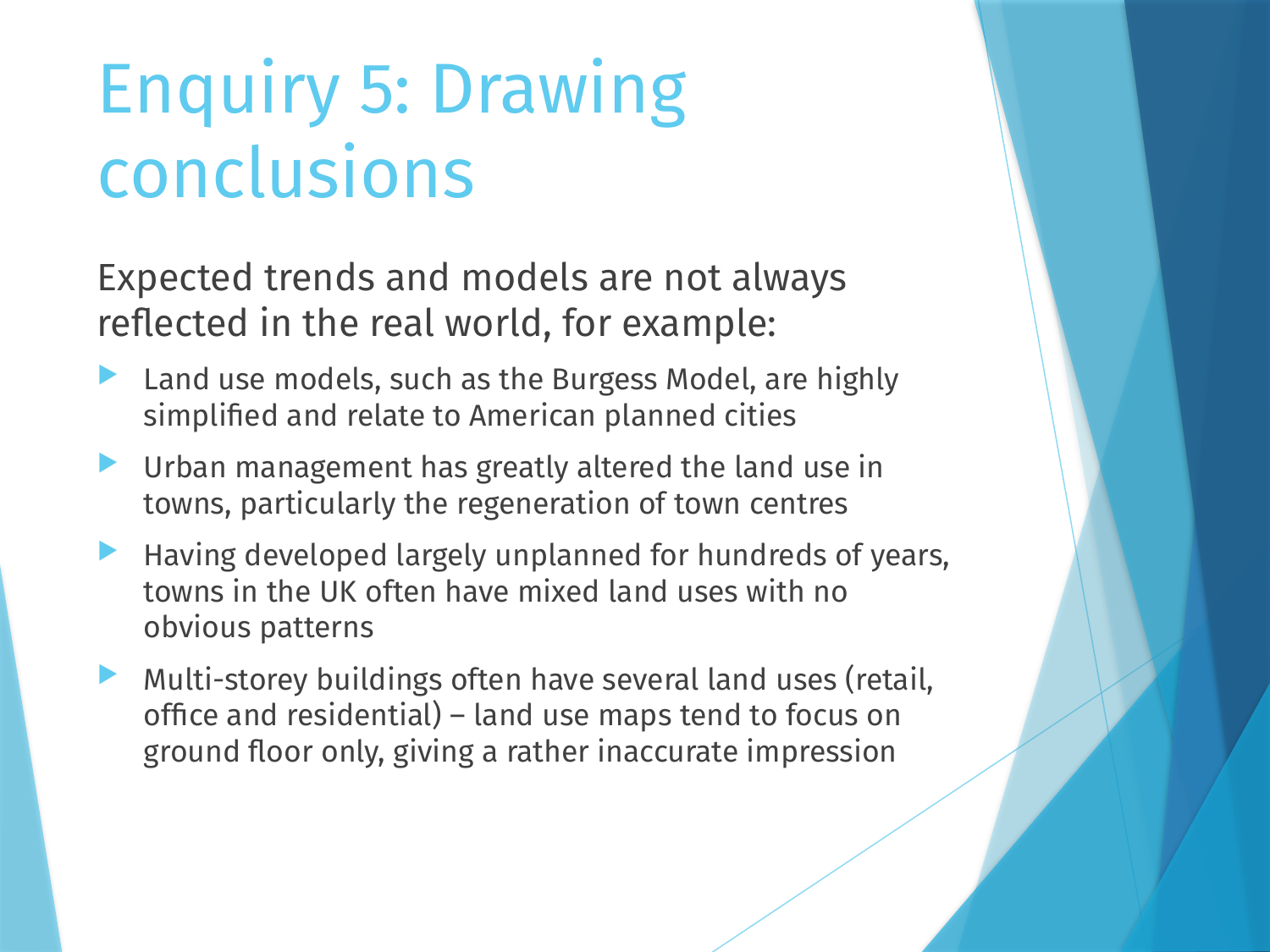

# Enquiry 5: Drawing conclusions
Expected trends and models are not always reflected in the real world, for example:
Land use models, such as the Burgess Model, are highly simplified and relate to American planned cities
Urban management has greatly altered the land use in towns, particularly the regeneration of town centres
Having developed largely unplanned for hundreds of years, towns in the UK often have mixed land uses with no obvious patterns
Multi-storey buildings often have several land uses (retail, office and residential) – land use maps tend to focus on ground floor only, giving a rather inaccurate impression